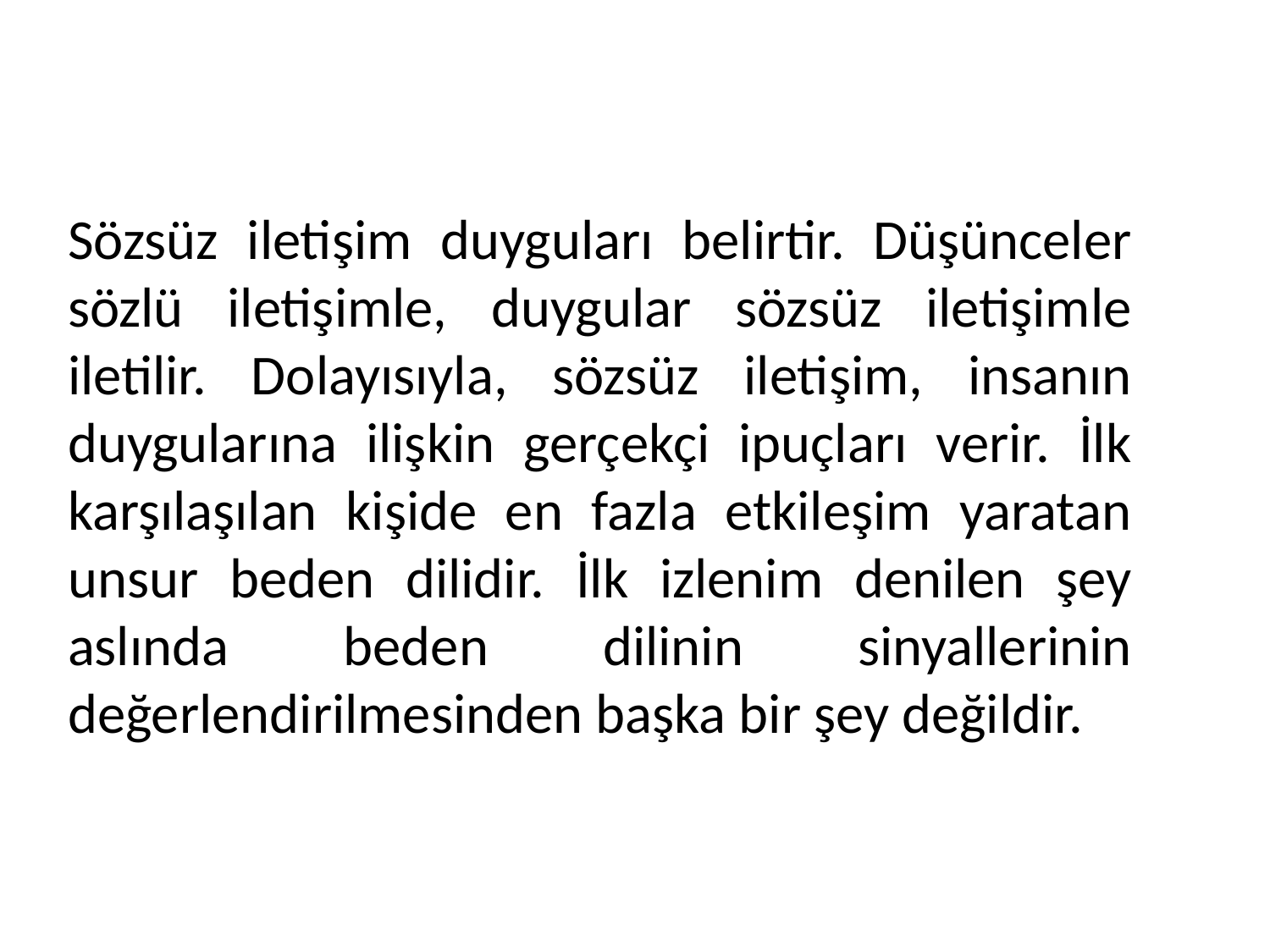

Sözsüz iletişim duyguları belirtir. Düşünceler sözlü iletişimle, duygular sözsüz iletişimle iletilir. Dolayısıyla, sözsüz iletişim, insanın duygularına ilişkin gerçekçi ipuçları verir. İlk karşılaşılan kişide en fazla etkileşim yaratan unsur beden dilidir. İlk izlenim denilen şey aslında beden dilinin sinyallerinin değerlendirilmesinden başka bir şey değildir.